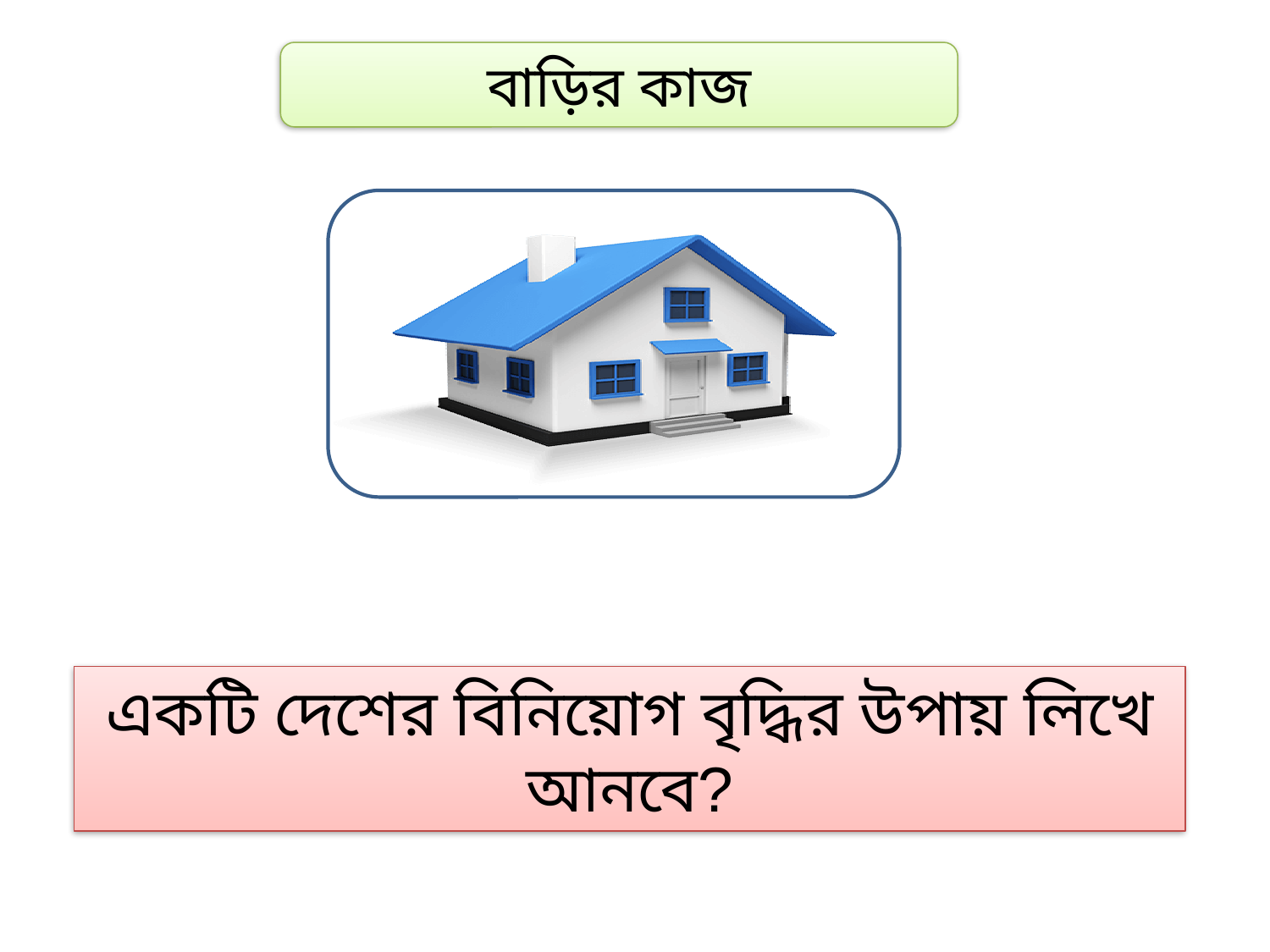

বাড়ির কাজ

একটি দেশের বিনিয়োগ বৃদ্ধির উপায় লিখে আনবে?